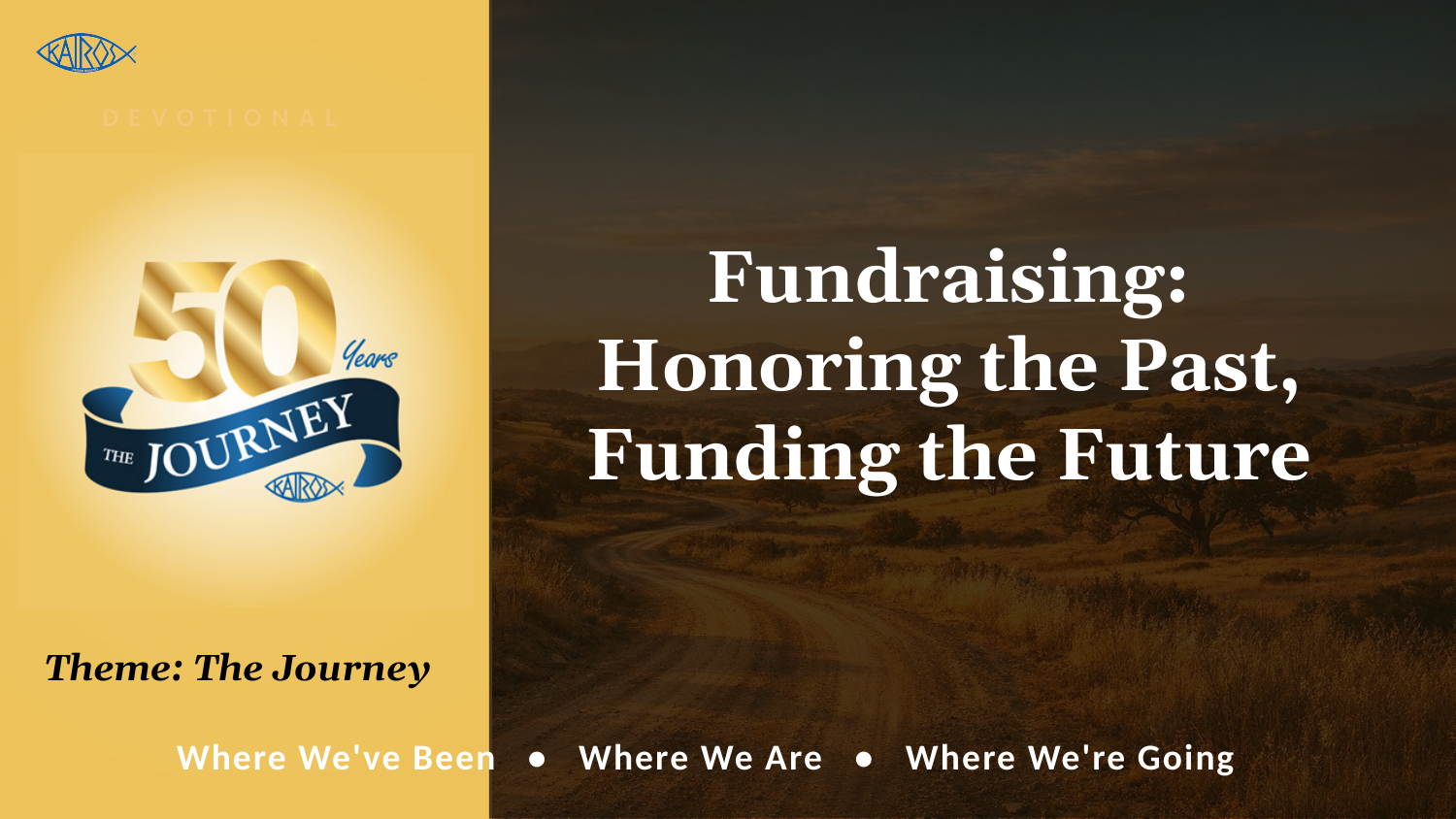

# Fundraising: Honoring the Past, Funding the Future
DEVOTIONAL

Theme: The Journey

Where We've Been   •   Where We Are   •   Where We're Going